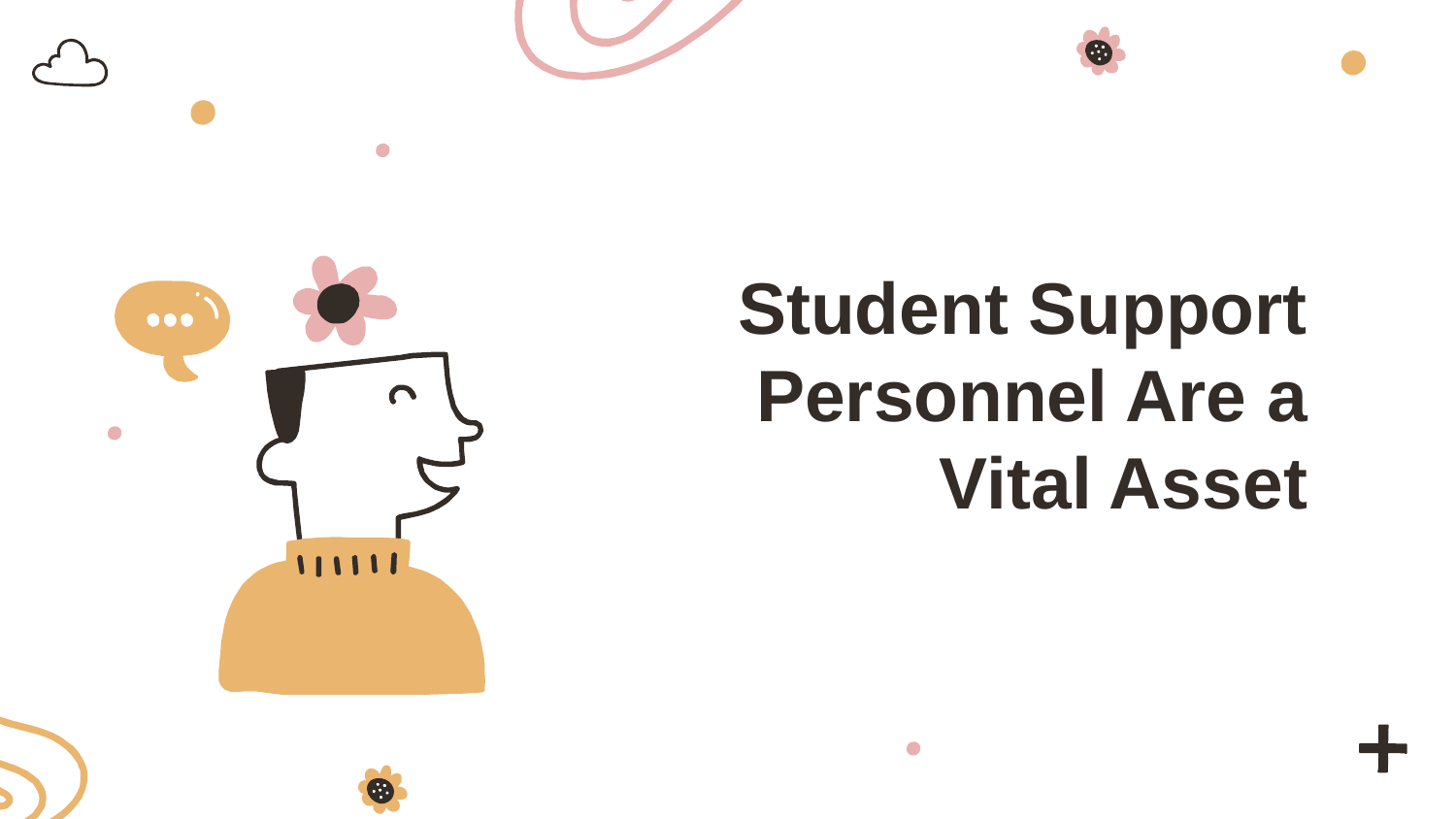

# Student Support Personnel Are a Vital Asset